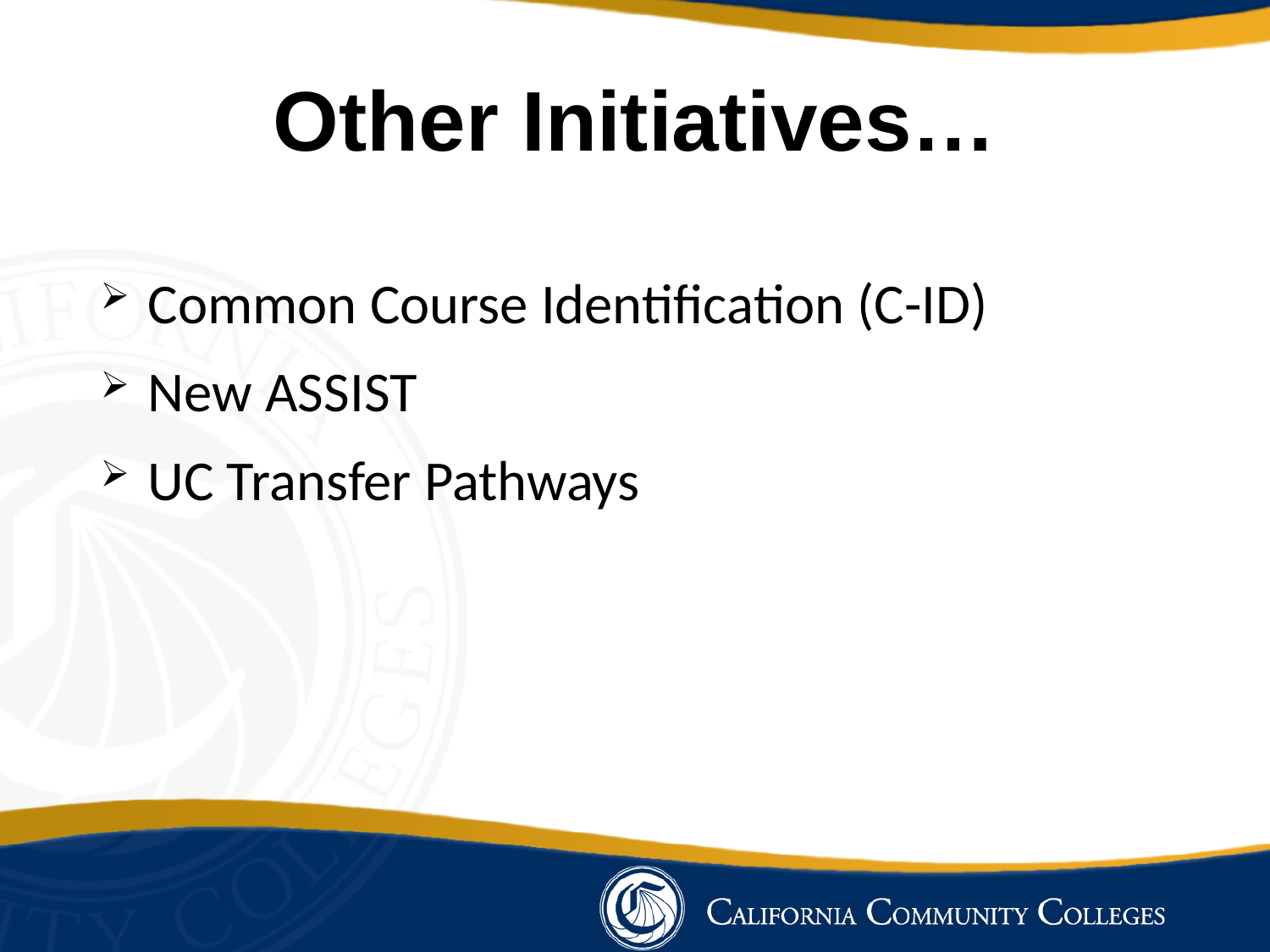

# Other Initiatives…
Common Course Identification (C-ID)
New ASSIST
UC Transfer Pathways